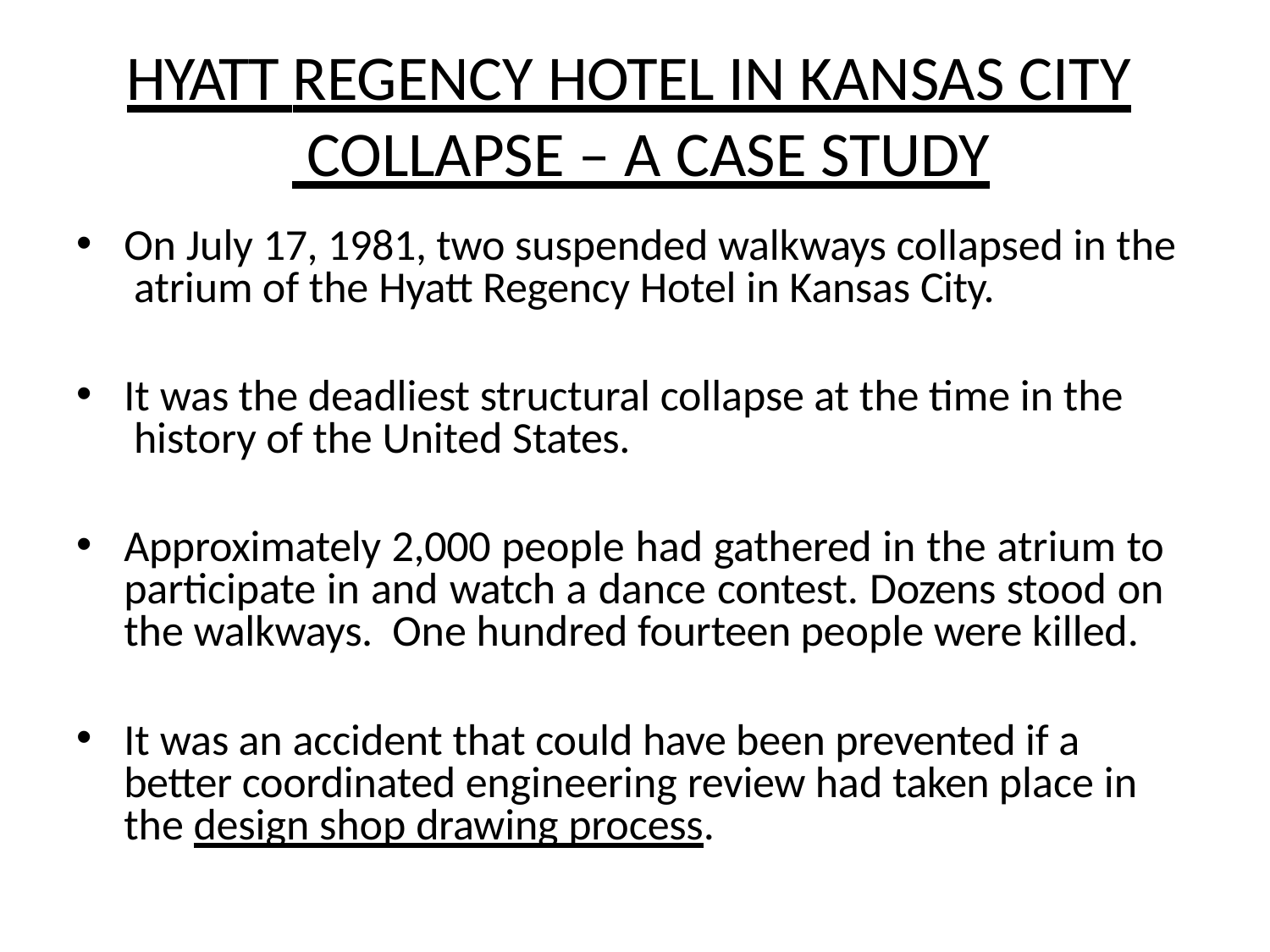

# HYATT REGENCY HOTEL IN KANSAS CITY  COLLAPSE – A CASE STUDY
On July 17, 1981, two suspended walkways collapsed in the  atrium of the Hyatt Regency Hotel in Kansas City.

It was the deadliest structural collapse at the time in the  history of the United States.

Approximately 2,000 people had gathered in the atrium to  participate in and watch a dance contest. Dozens stood on  the walkways.  One hundred fourteen people were killed.

It was an accident that could have been prevented if a  better coordinated engineering review had taken place in  the design shop drawing process.